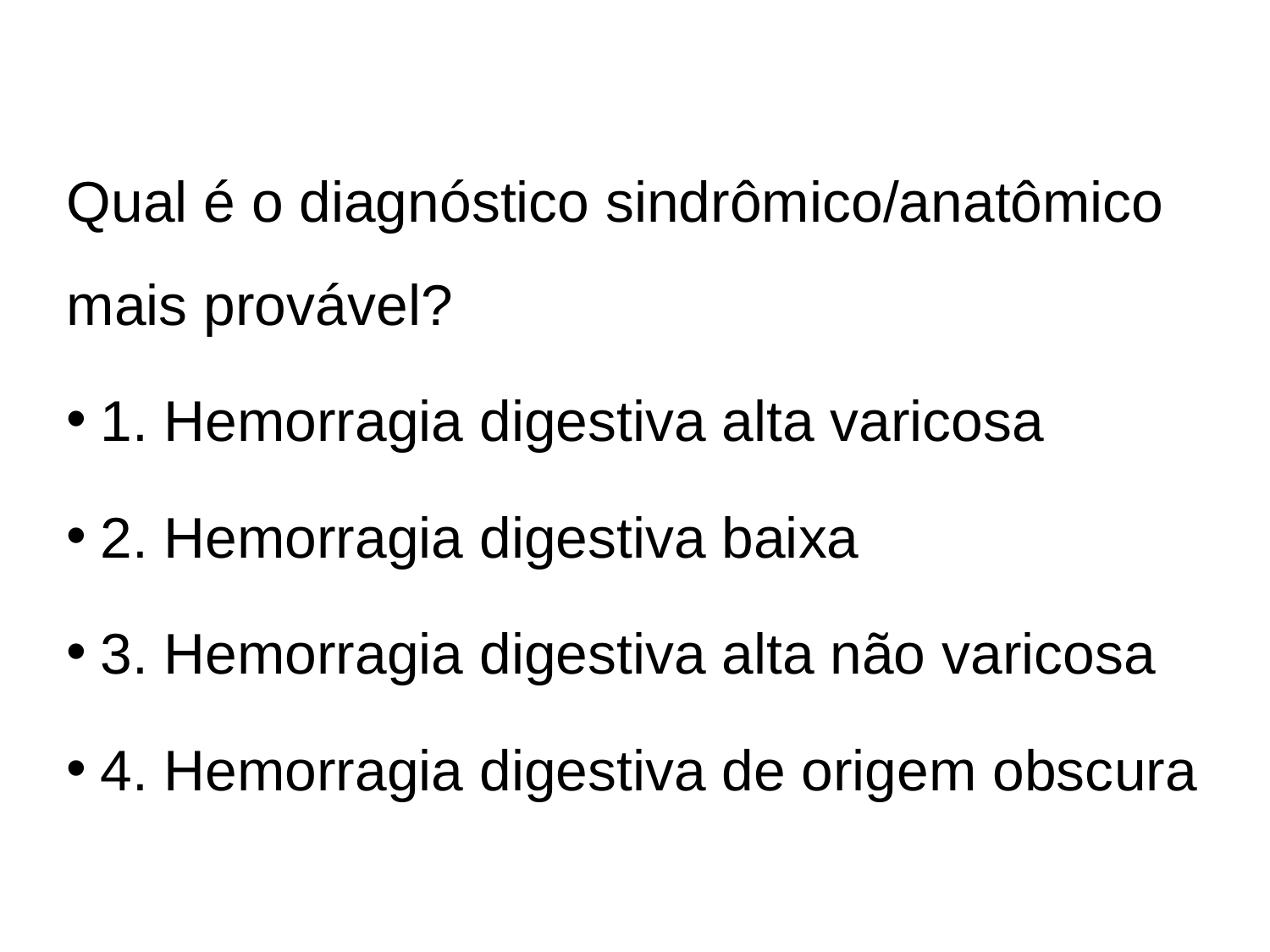

Qual é o diagnóstico sindrômico/anatômico mais provável?
1. Hemorragia digestiva alta varicosa
2. Hemorragia digestiva baixa
3. Hemorragia digestiva alta não varicosa
4. Hemorragia digestiva de origem obscura